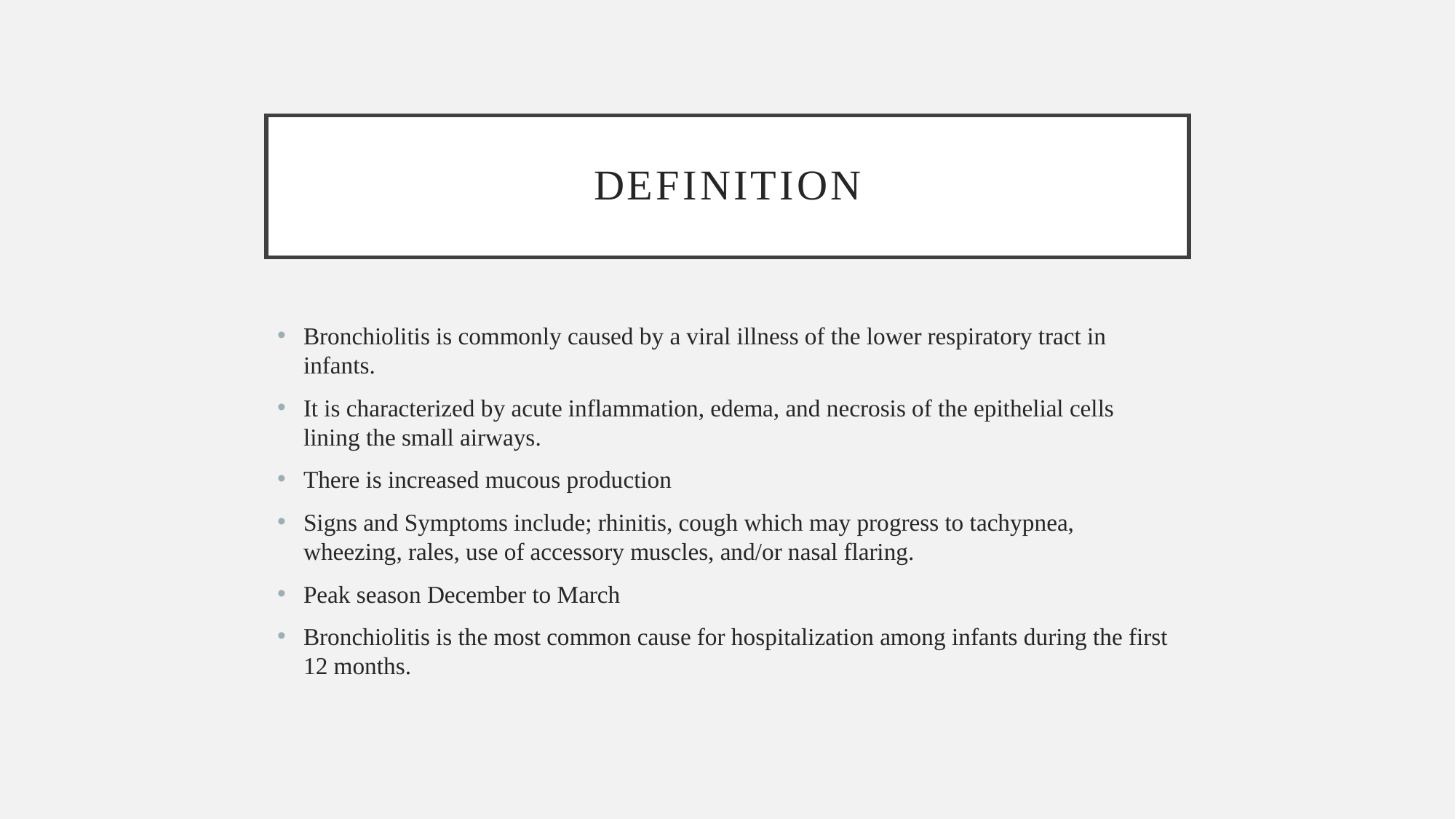

# Definition
Bronchiolitis is commonly caused by a viral illness of the lower respiratory tract in infants.
It is characterized by acute inflammation, edema, and necrosis of the epithelial cells lining the small airways.
There is increased mucous production
Signs and Symptoms include; rhinitis, cough which may progress to tachypnea, wheezing, rales, use of accessory muscles, and/or nasal flaring.
Peak season December to March
Bronchiolitis is the most common cause for hospitalization among infants during the first 12 months.